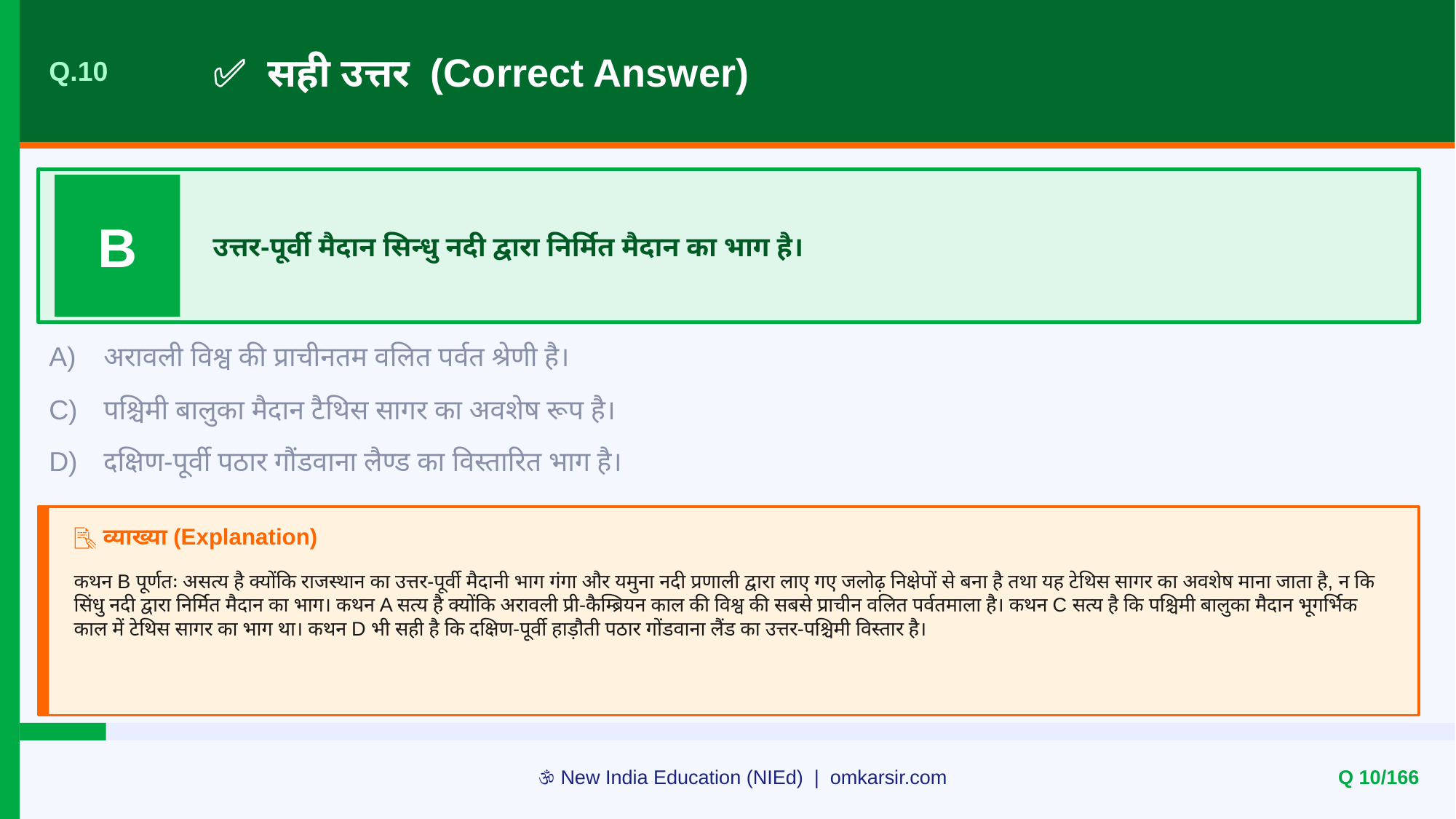

✅  सही उत्तर  (Correct Answer)
Q.10

B
उत्तर-पूर्वी मैदान सिन्धु नदी द्वारा निर्मित मैदान का भाग है।
A)
अरावली विश्व की प्राचीनतम वलित पर्वत श्रेणी है।
C)
पश्चिमी बालुका मैदान टैथिस सागर का अवशेष रूप है।
D)
दक्षिण-पूर्वी पठार गौंडवाना लैण्ड का विस्तारित भाग है।

📝 व्याख्या (Explanation)
कथन B पूर्णतः असत्य है क्योंकि राजस्थान का उत्तर-पूर्वी मैदानी भाग गंगा और यमुना नदी प्रणाली द्वारा लाए गए जलोढ़ निक्षेपों से बना है तथा यह टेथिस सागर का अवशेष माना जाता है, न कि सिंधु नदी द्वारा निर्मित मैदान का भाग। कथन A सत्य है क्योंकि अरावली प्री-कैम्ब्रियन काल की विश्व की सबसे प्राचीन वलित पर्वतमाला है। कथन C सत्य है कि पश्चिमी बालुका मैदान भूगर्भिक काल में टेथिस सागर का भाग था। कथन D भी सही है कि दक्षिण-पूर्वी हाड़ौती पठार गोंडवाना लैंड का उत्तर-पश्चिमी विस्तार है।

🕉️ New India Education (NIEd)  |  omkarsir.com
Q 10/166